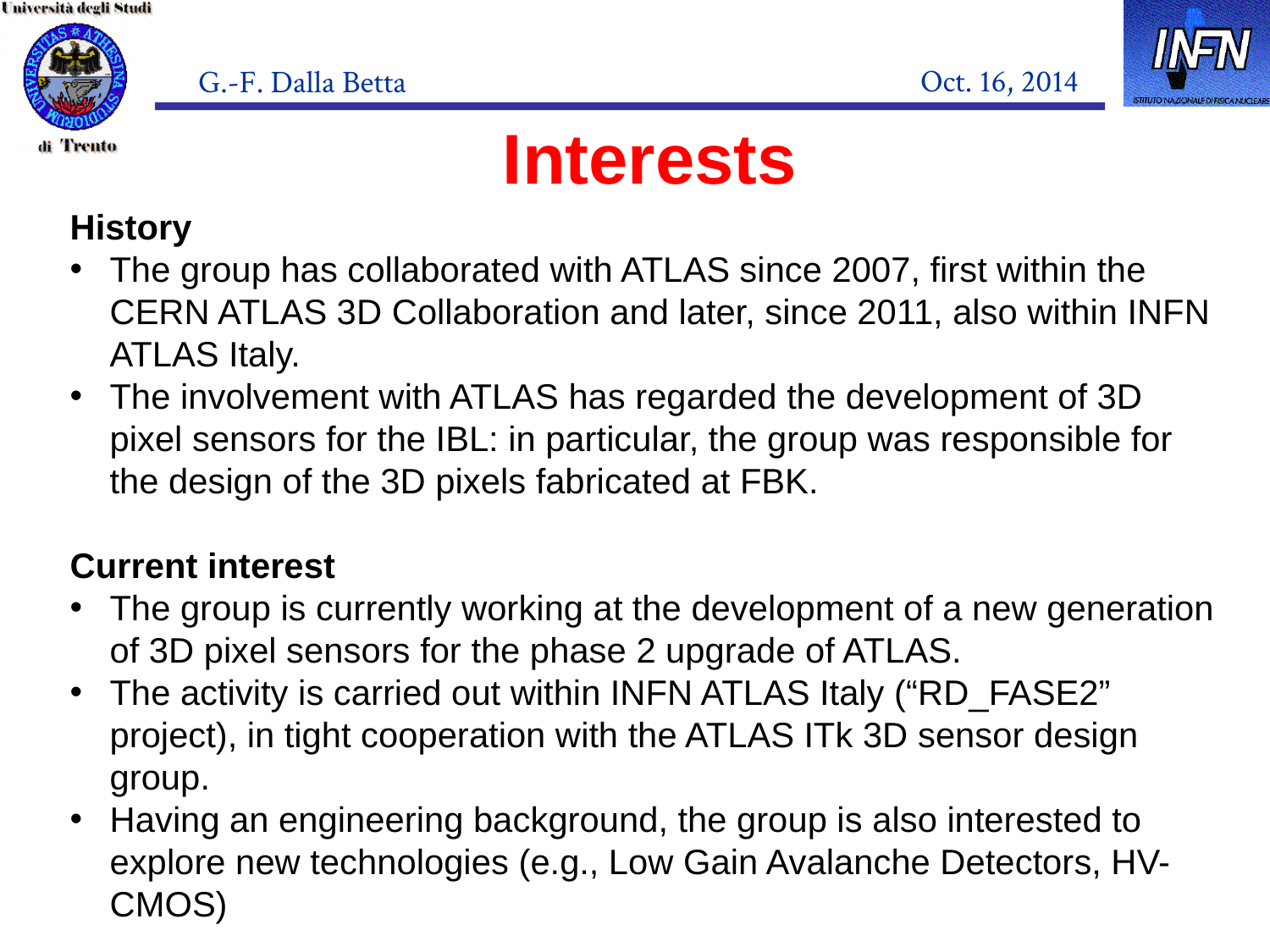

# Interests
History
The group has collaborated with ATLAS since 2007, first within the CERN ATLAS 3D Collaboration and later, since 2011, also within INFN ATLAS Italy.
The involvement with ATLAS has regarded the development of 3D pixel sensors for the IBL: in particular, the group was responsible for the design of the 3D pixels fabricated at FBK.

Current interest
The group is currently working at the development of a new generation of 3D pixel sensors for the phase 2 upgrade of ATLAS.
The activity is carried out within INFN ATLAS Italy (“RD_FASE2”  project), in tight cooperation with the ATLAS ITk 3D sensor design group.
Having an engineering background, the group is also interested to explore new technologies (e.g., Low Gain Avalanche Detectors, HV-CMOS)